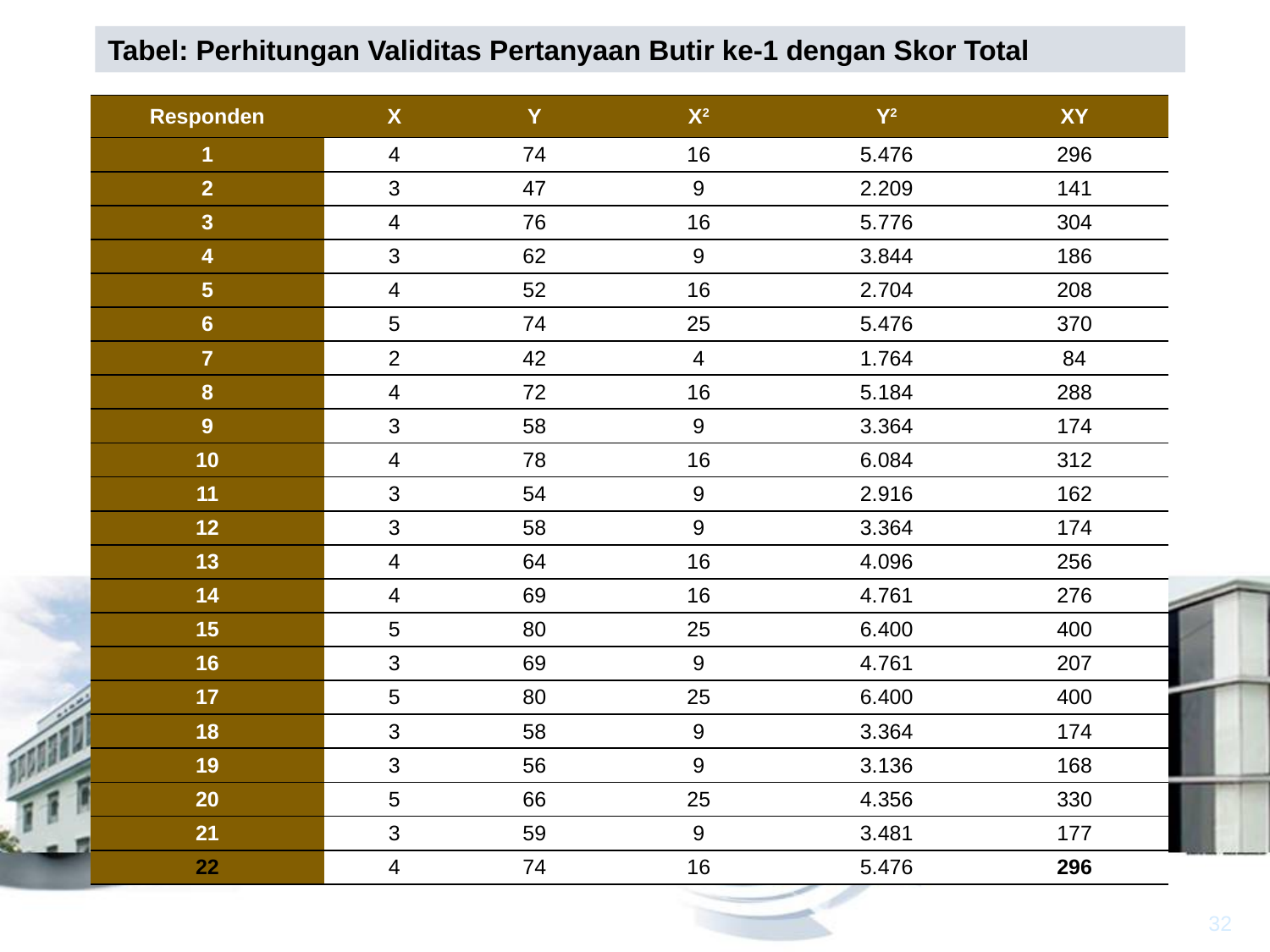

Tabel: Perhitungan Validitas Pertanyaan Butir ke-1 dengan Skor Total
| Responden | X | Y | X2 | Y2 | XY |
| --- | --- | --- | --- | --- | --- |
| 1 | 4 | 74 | 16 | 5.476 | 296 |
| 2 | 3 | 47 | 9 | 2.209 | 141 |
| 3 | 4 | 76 | 16 | 5.776 | 304 |
| 4 | 3 | 62 | 9 | 3.844 | 186 |
| 5 | 4 | 52 | 16 | 2.704 | 208 |
| 6 | 5 | 74 | 25 | 5.476 | 370 |
| 7 | 2 | 42 | 4 | 1.764 | 84 |
| 8 | 4 | 72 | 16 | 5.184 | 288 |
| 9 | 3 | 58 | 9 | 3.364 | 174 |
| 10 | 4 | 78 | 16 | 6.084 | 312 |
| 11 | 3 | 54 | 9 | 2.916 | 162 |
| 12 | 3 | 58 | 9 | 3.364 | 174 |
| 13 | 4 | 64 | 16 | 4.096 | 256 |
| 14 | 4 | 69 | 16 | 4.761 | 276 |
| 15 | 5 | 80 | 25 | 6.400 | 400 |
| 16 | 3 | 69 | 9 | 4.761 | 207 |
| 17 | 5 | 80 | 25 | 6.400 | 400 |
| 18 | 3 | 58 | 9 | 3.364 | 174 |
| 19 | 3 | 56 | 9 | 3.136 | 168 |
| 20 | 5 | 66 | 25 | 4.356 | 330 |
| 21 | 3 | 59 | 9 | 3.481 | 177 |
| 22 | 4 | 74 | 16 | 5.476 | 296 |
(bersambung)
32